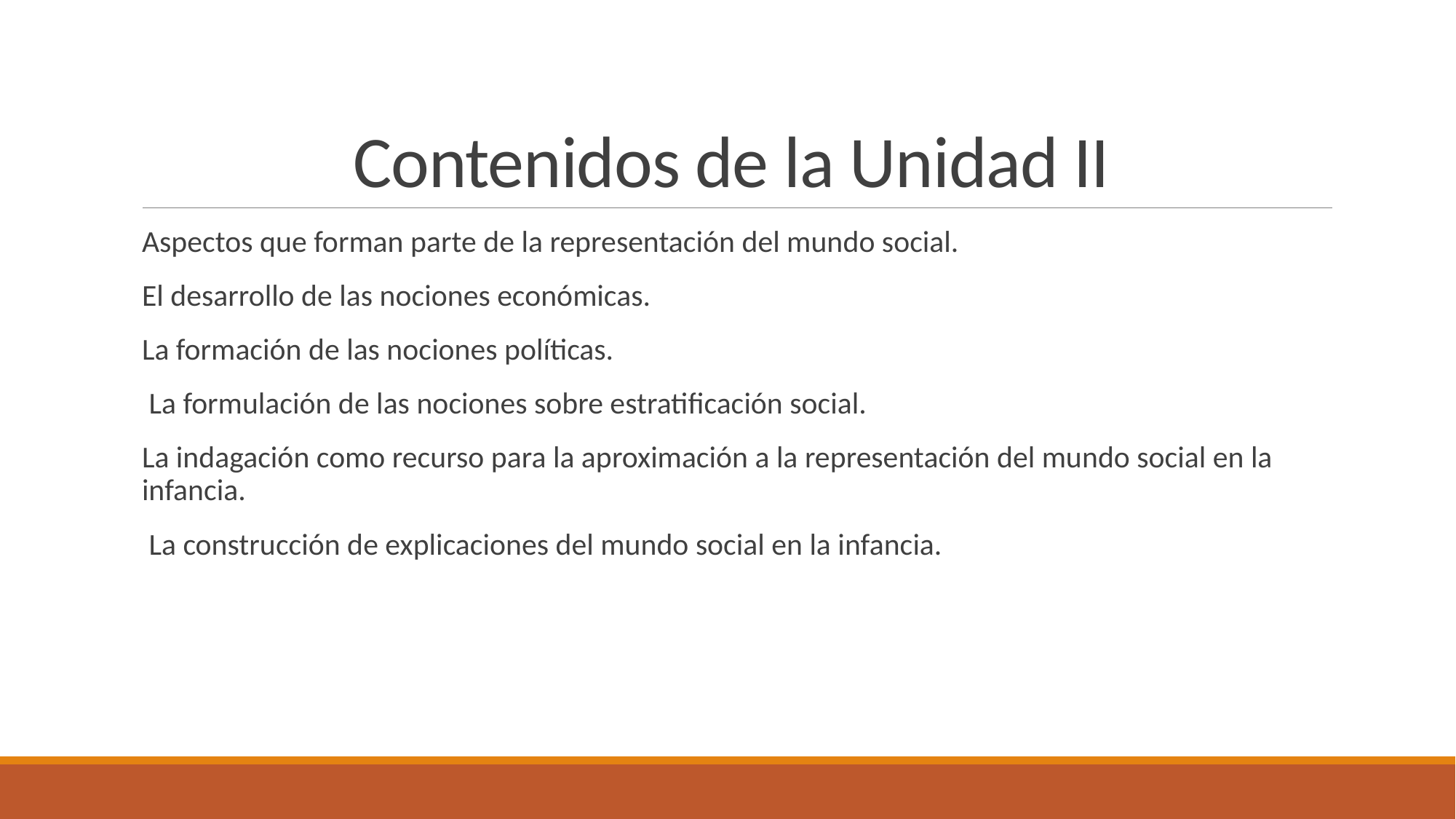

# Contenidos de la Unidad II
Aspectos que forman parte de la representación del mundo social.
El desarrollo de las nociones económicas.
La formación de las nociones políticas.
 La formulación de las nociones sobre estratificación social.
La indagación como recurso para la aproximación a la representación del mundo social en la infancia.
 La construcción de explicaciones del mundo social en la infancia.